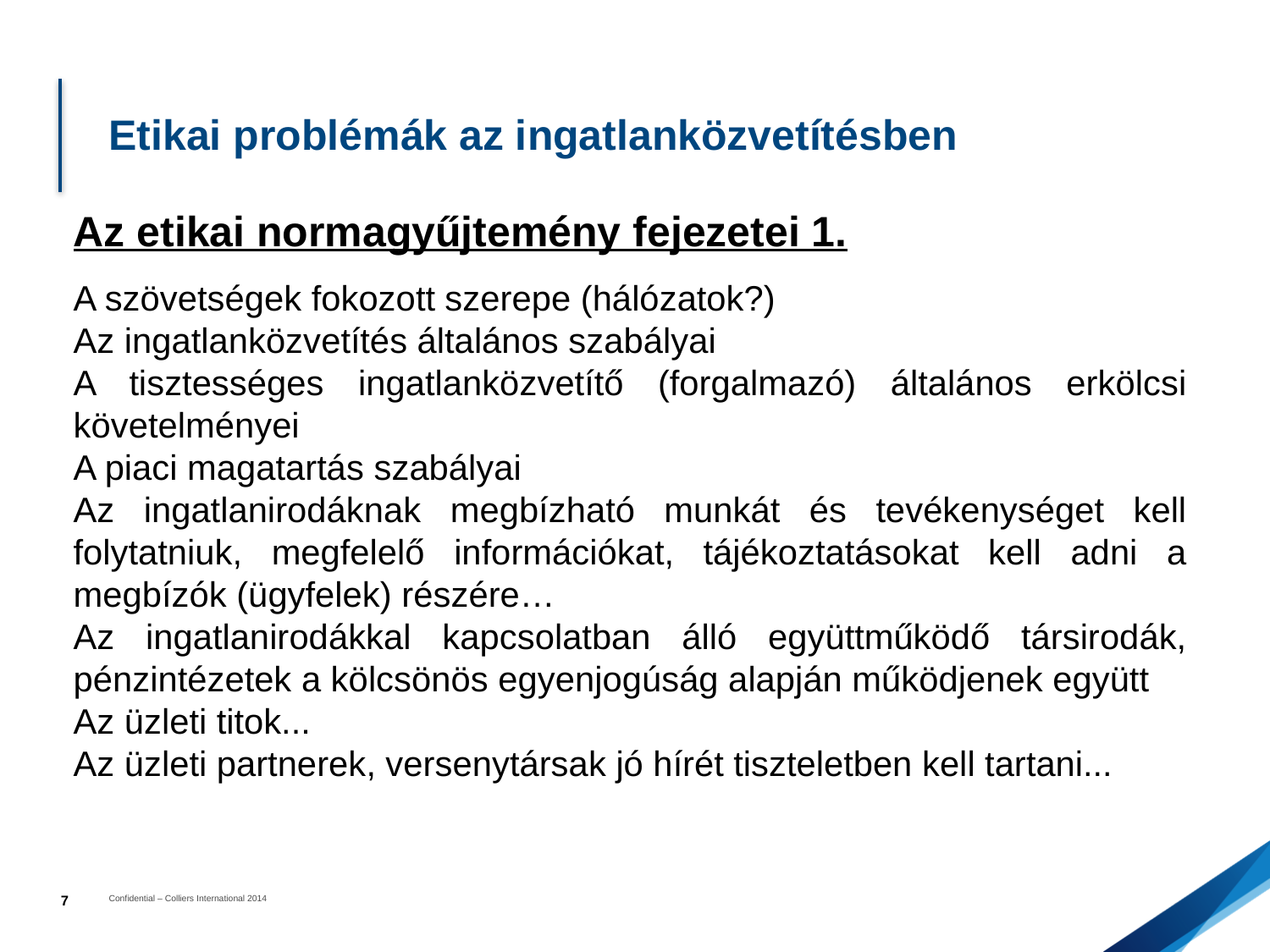

# Etikai problémák az ingatlanközvetítésben
Az etikai normagyűjtemény fejezetei 1.

A szövetségek fokozott szerepe (hálózatok?)
Az ingatlanközvetítés általános szabályai
A tisztességes ingatlanközvetítő (forgalmazó) általános erkölcsi követelményei
A piaci magatartás szabályai
Az ingatlanirodáknak megbízható munkát és tevékenységet kell folytatniuk, megfelelő információkat, tájékoztatásokat kell adni a megbízók (ügyfelek) részére…
Az ingatlanirodákkal kapcsolatban álló együttműködő társirodák, pénzintézetek a kölcsönös egyenjogúság alapján működjenek együtt
Az üzleti titok...
Az üzleti partnerek, versenytársak jó hírét tiszteletben kell tartani...
7